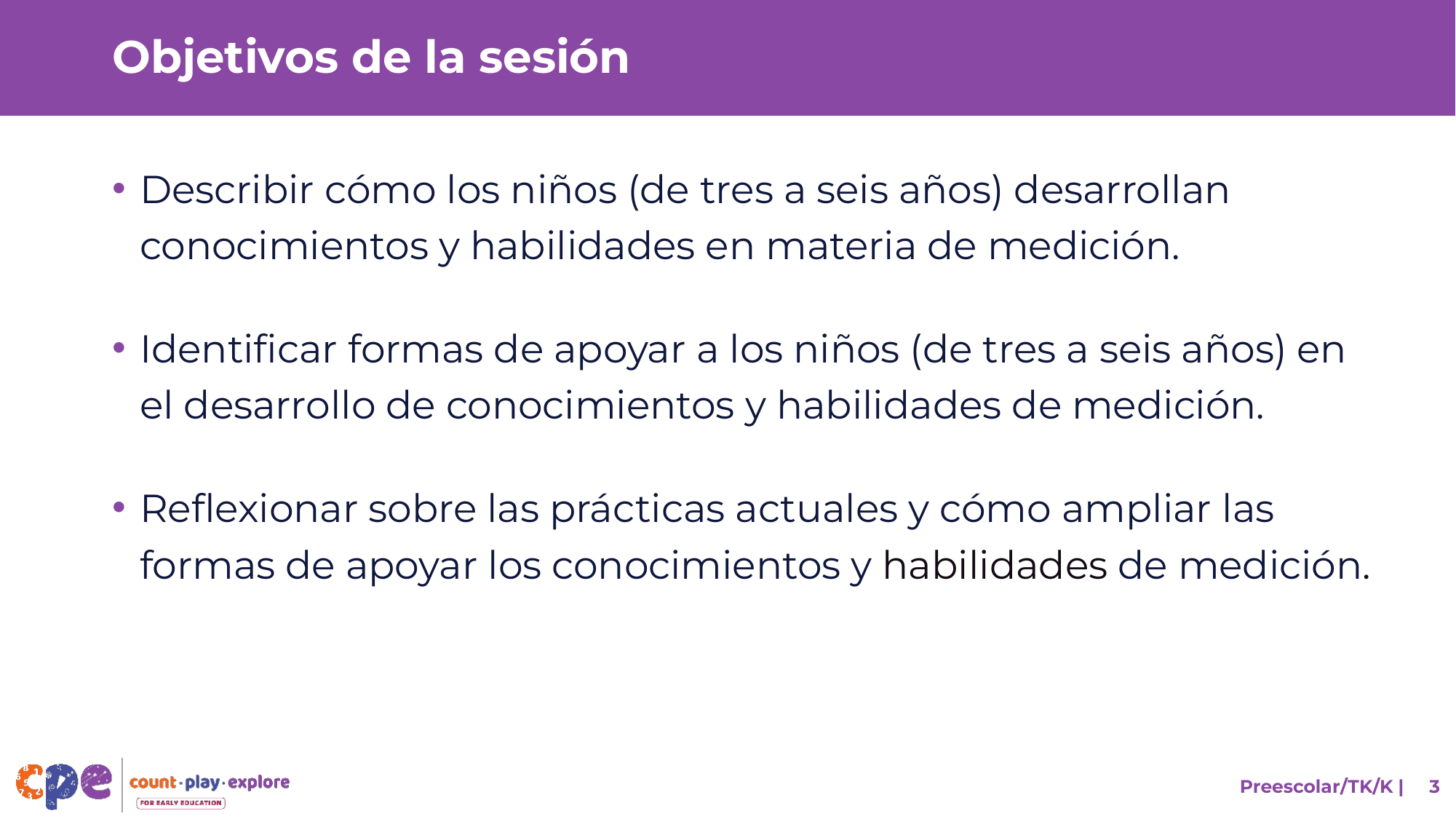

# Objetivos de la sesión
Describir cómo los niños (de tres a seis años) desarrollan conocimientos y habilidades en materia de medición.
Identificar formas de apoyar a los niños (de tres a seis años) en el desarrollo de conocimientos y habilidades de medición.
Reflexionar sobre las prácticas actuales y cómo ampliar las formas de apoyar los conocimientos y habilidades de medición.